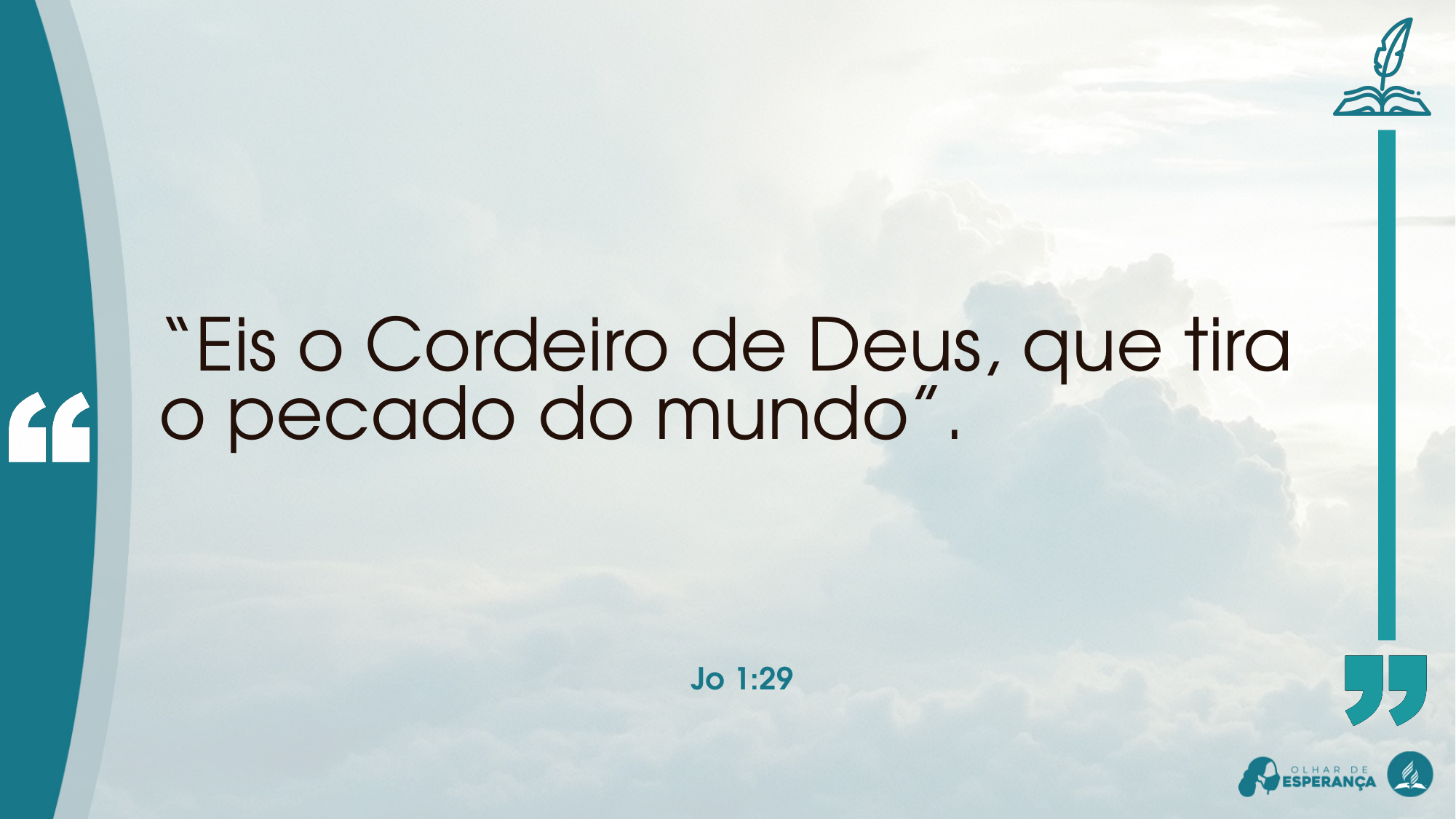

“Eis o Cordeiro de Deus, que tira o pecado do mundo”.
Jo 1:29